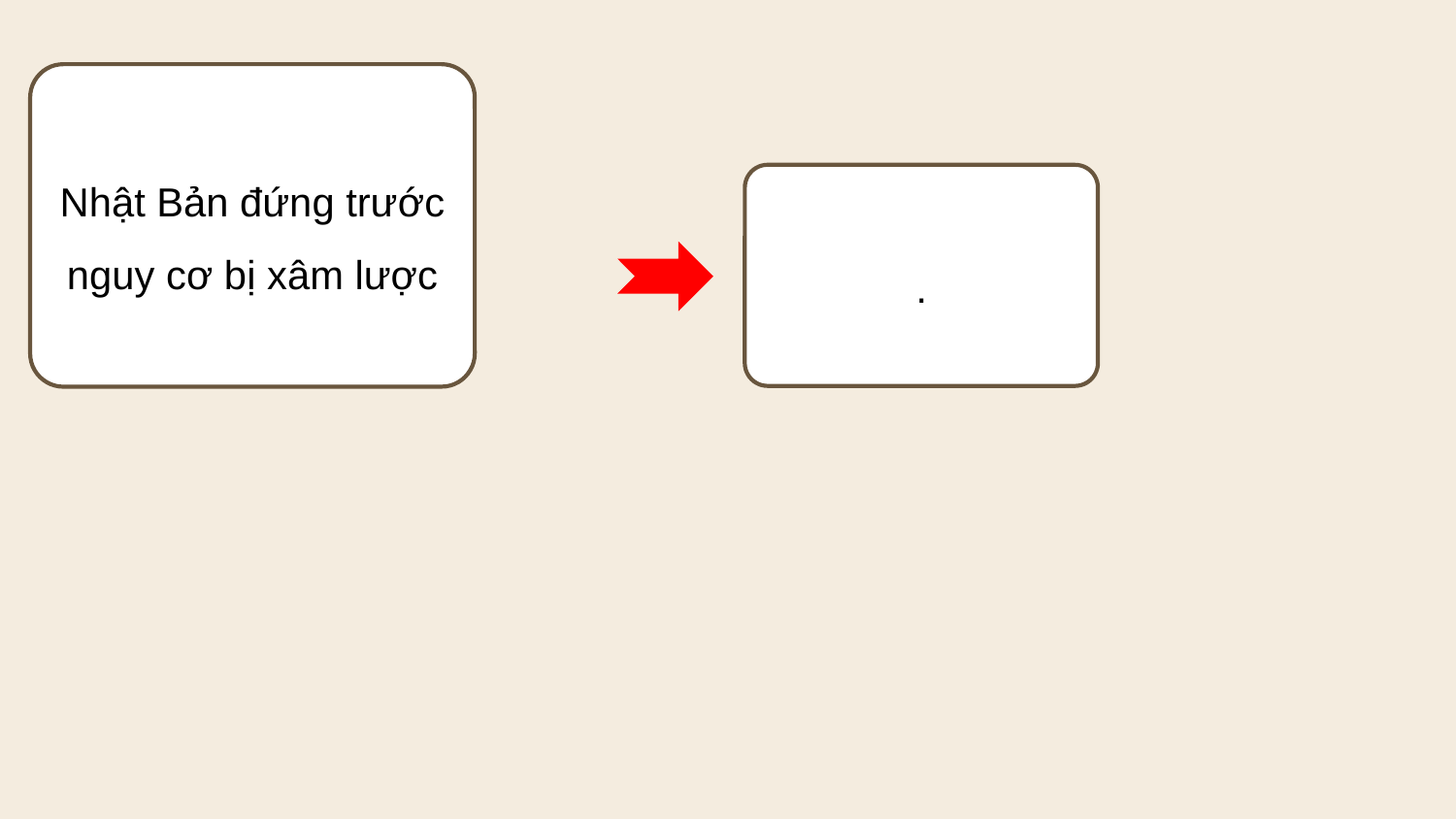

Nhật Bản đứng trước nguy cơ bị xâm lược
.